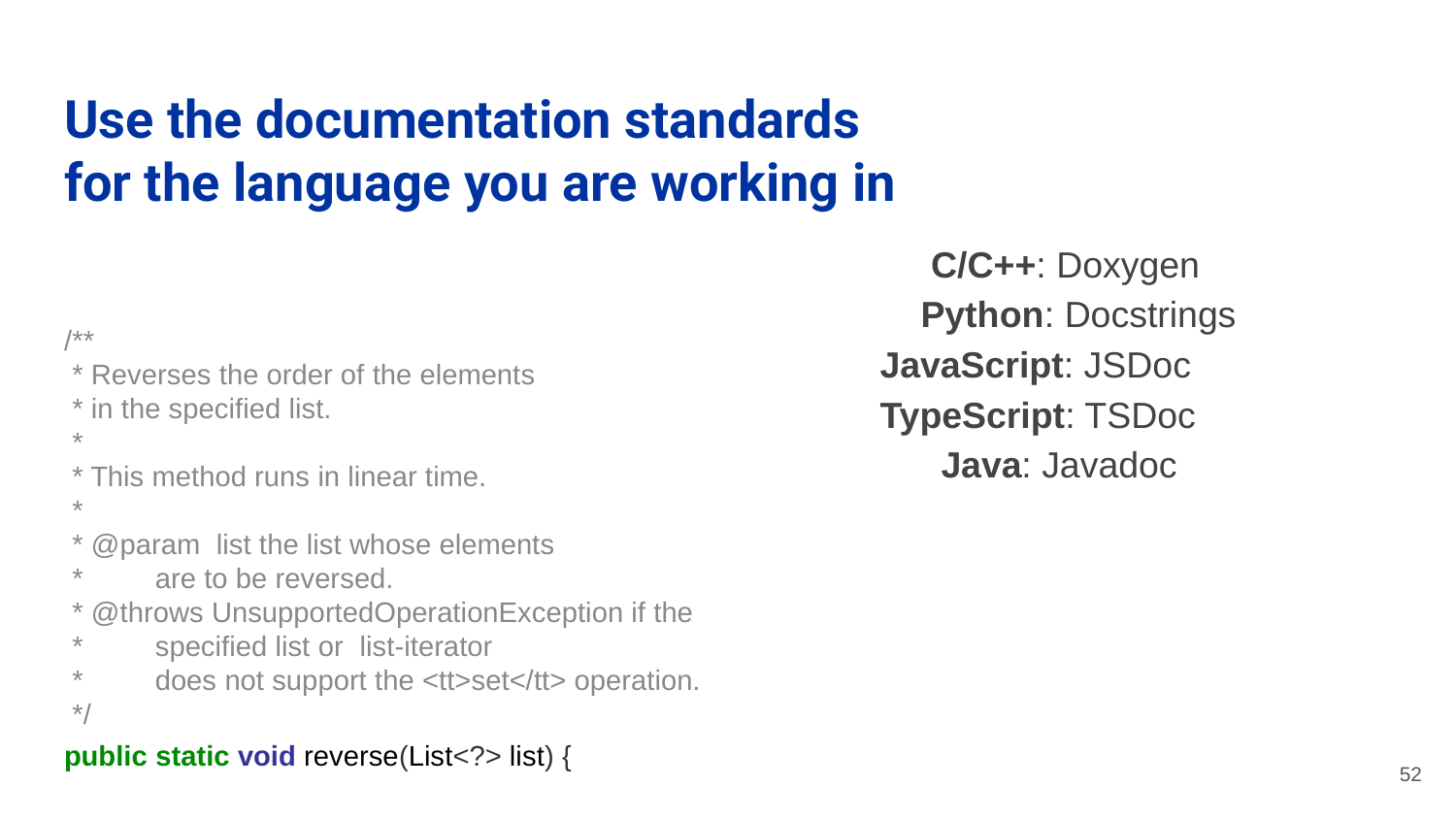

# Use the documentation standards for the language you are working in
     C/C++: Doxygen
    Python: Docstrings
JavaScript: JSDoc
TypeScript: TSDoc
      Java: Javadoc
/**
 * Reverses the order of the elements
 * in the specified list.
 *
 * This method runs in linear time.
 *
 * @param  list the list whose elements
 *         are to be reversed.
 * @throws UnsupportedOperationException if the
 *         specified list or  list-iterator
 *         does not support the <tt>set</tt> operation.
 */
public static void reverse(List<?> list) {

52